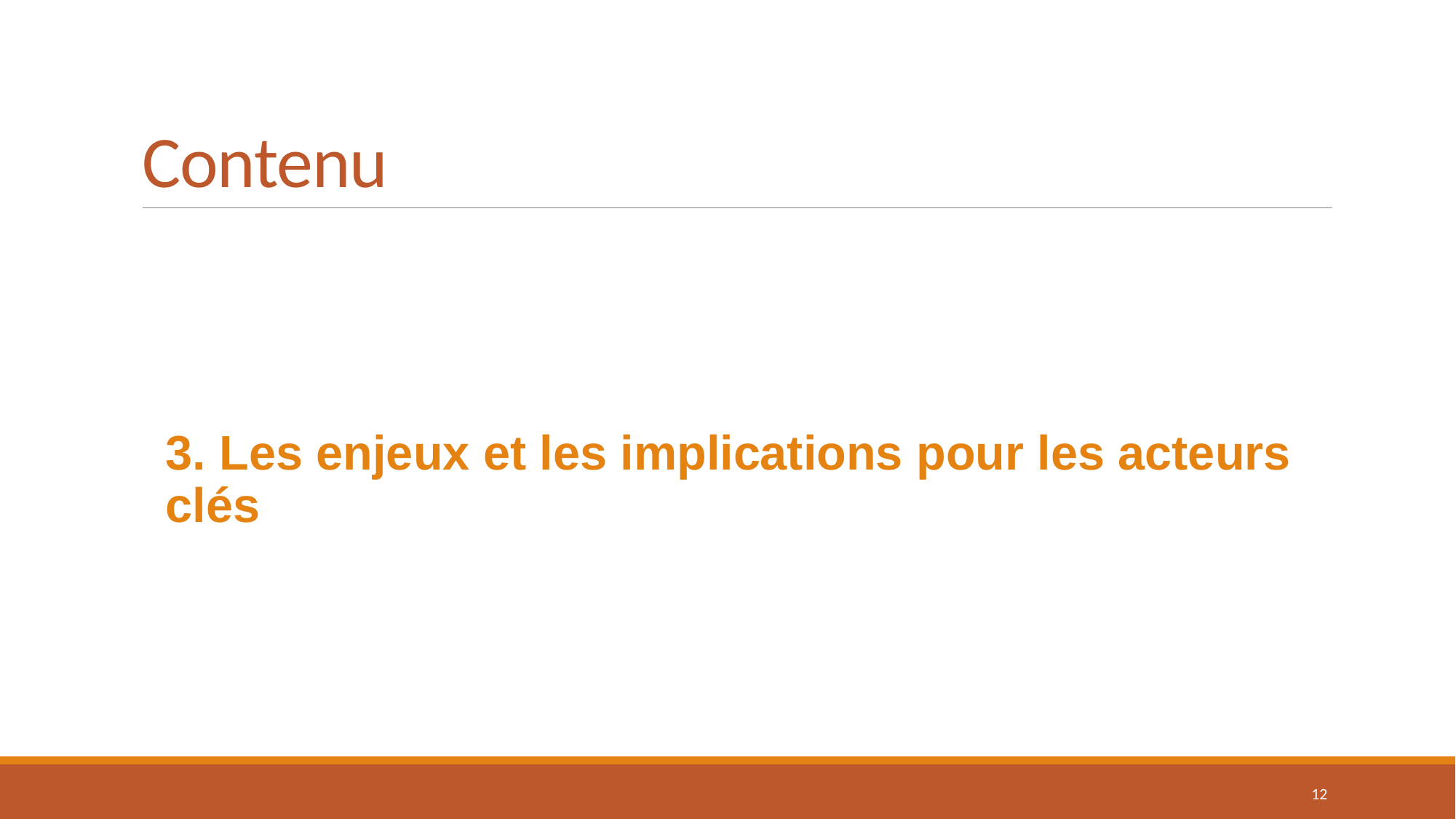

# Contenu

3. Les enjeux et les implications pour les acteurs clés

12